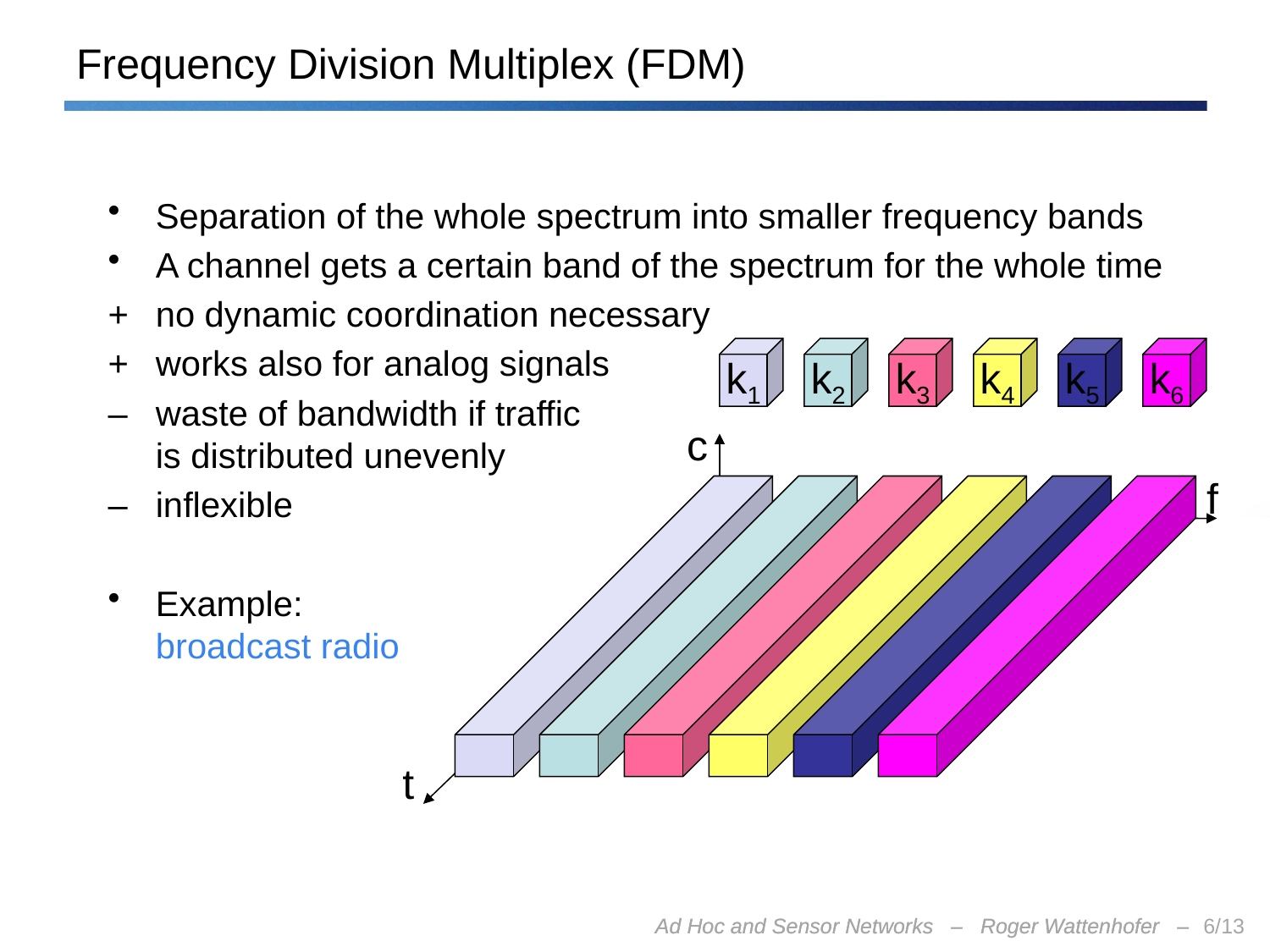

# Frequency Division Multiplex (FDM)

Separation of the whole spectrum into smaller frequency bands
A channel gets a certain band of the spectrum for the whole time
+	no dynamic coordination necessary
+	works also for analog signals
– 	waste of bandwidth if traffic
is distributed unevenly
– 	inflexible

Example:
broadcast radio

k1
k2
k3
k4
k5
k6
c

f

t